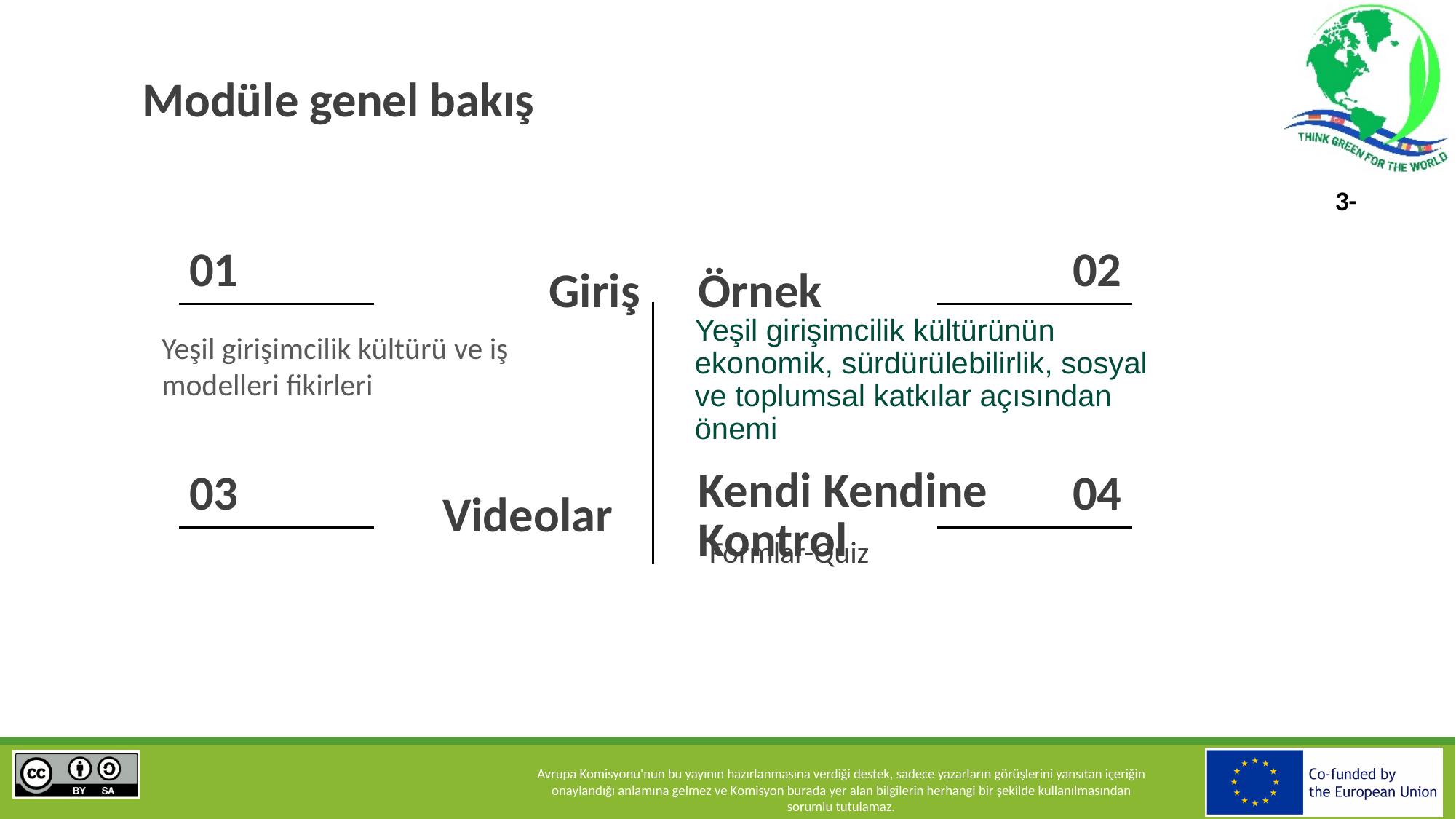

# Modüle genel bakış
01
02
Örnek
Giriş
Yeşil girişimcilik kültürünün ekonomik, sürdürülebilirlik, sosyal ve toplumsal katkılar açısından önemi
Yeşil girişimcilik kültürü ve iş modelleri fikirleri
03
04
Kendi Kendine Kontrol
Videolar
Formlar-Quiz